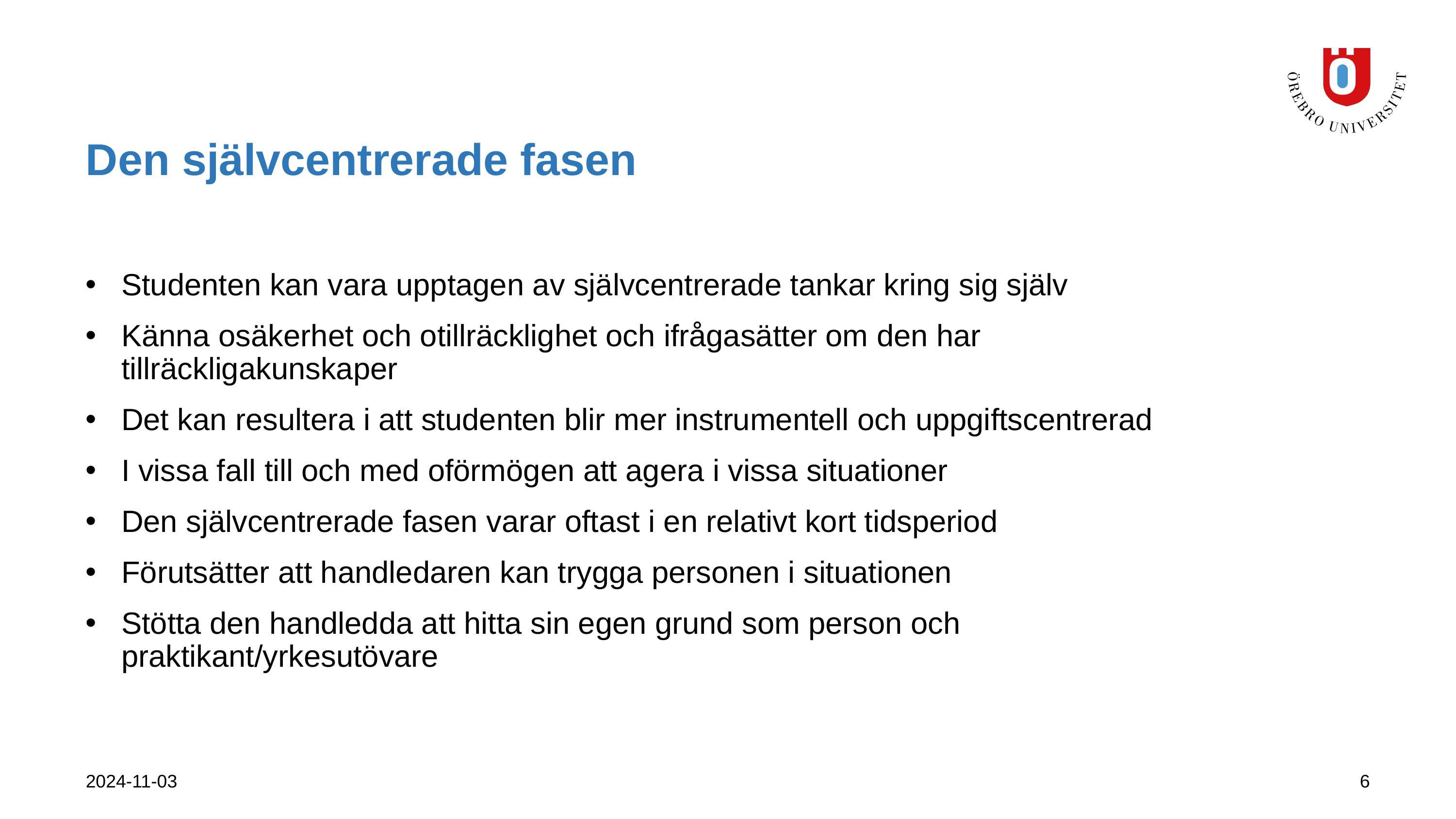

# Den självcentrerade fasen
Studenten kan vara upptagen av självcentrerade tankar kring sig själv
Känna osäkerhet och otillräcklighet och ifrågasätter om den har tillräckligakunskaper
Det kan resultera i att studenten blir mer instrumentell och uppgiftscentrerad
I vissa fall till och med oförmögen att agera i vissa situationer
Den självcentrerade fasen varar oftast i en relativt kort tidsperiod
Förutsätter att handledaren kan trygga personen i situationen
Stötta den handledda att hitta sin egen grund som person och praktikant/yrkesutövare
2024-11-03
6